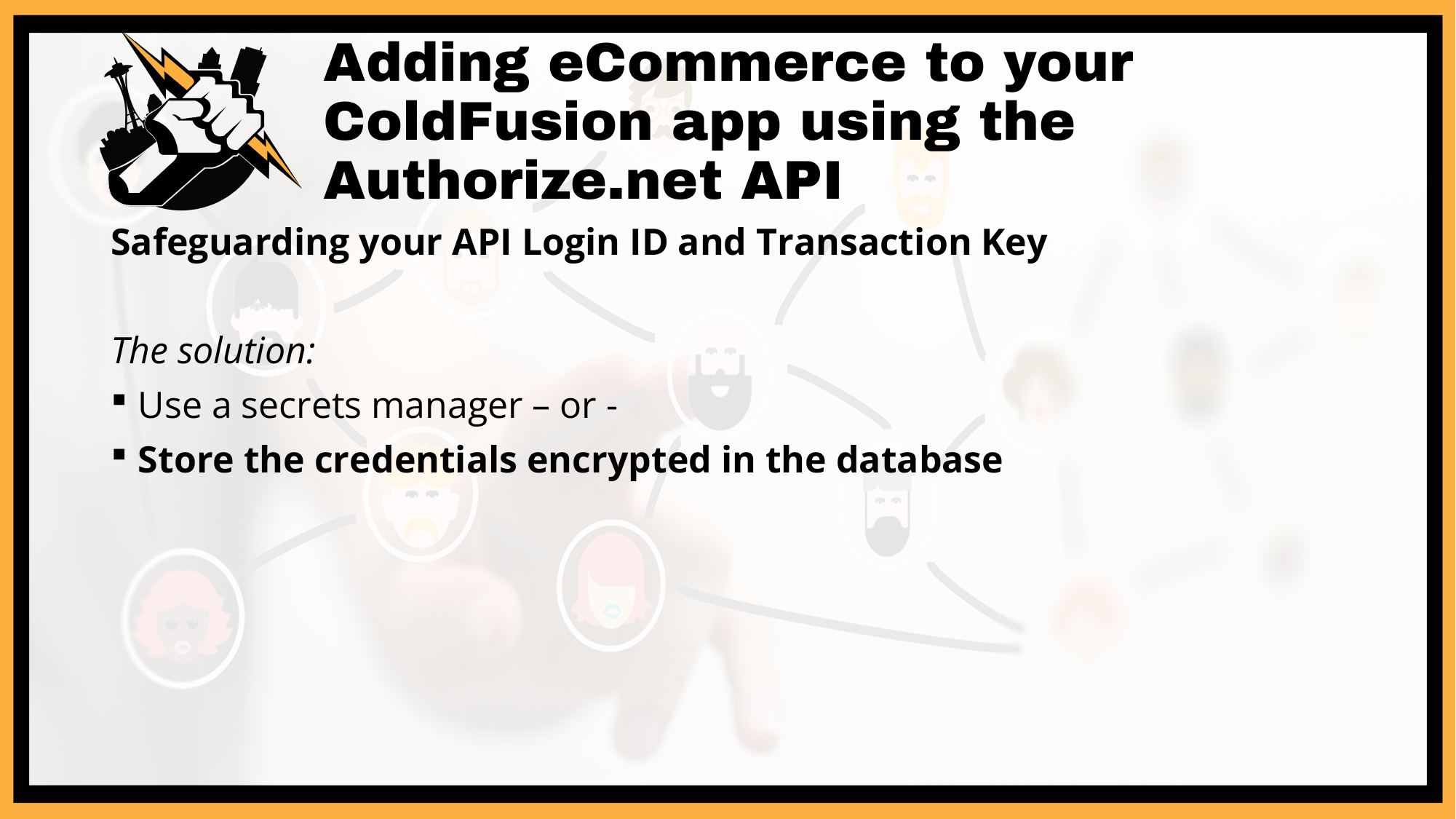

# Adding eCommerce to your ColdFusion app using the Authorize.net API
Safeguarding your API Login ID and Transaction Key

The solution:
Use a secrets manager – or -
Store the credentials encrypted in the database